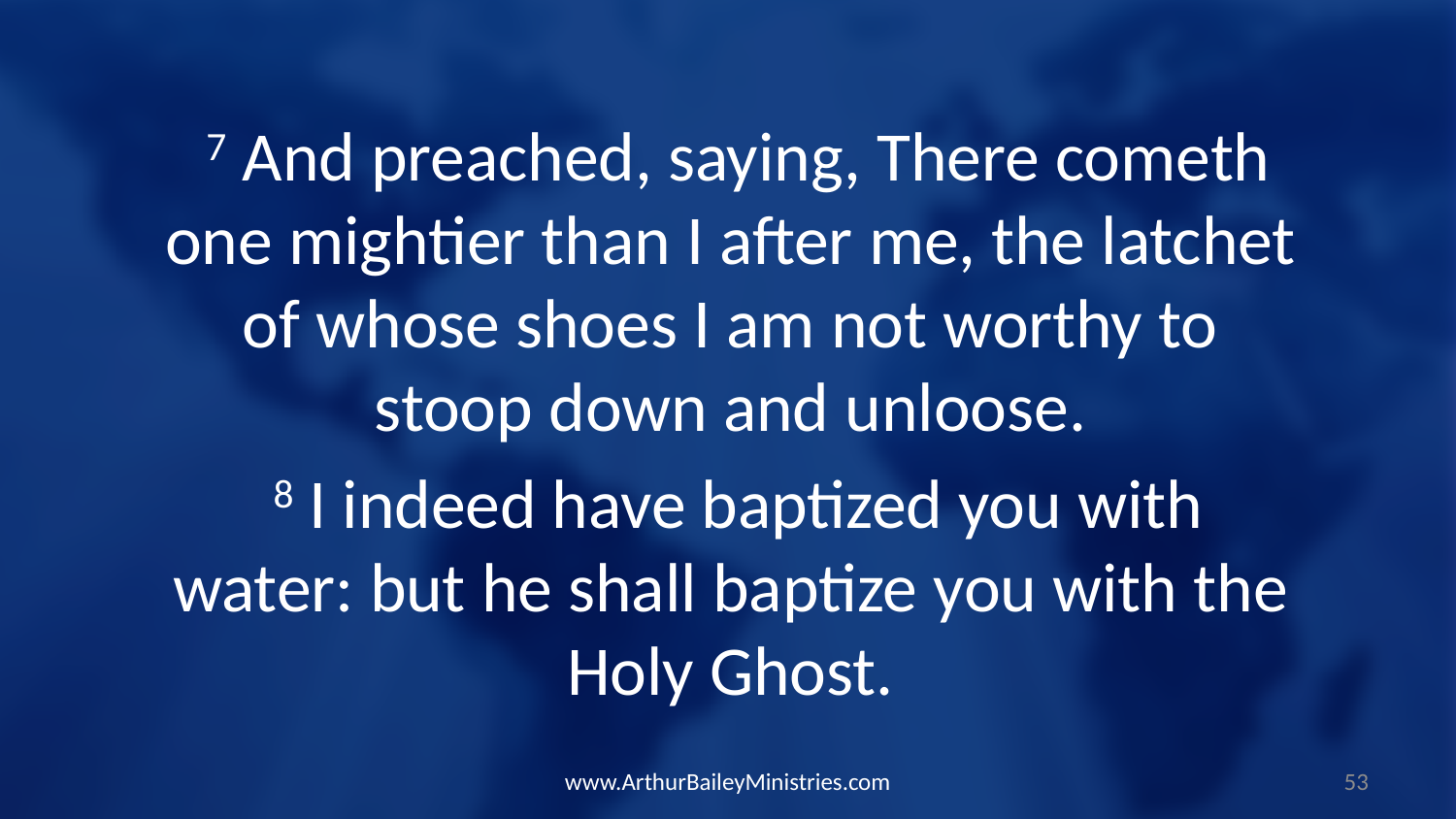

7 And preached, saying, There cometh one mightier than I after me, the latchet of whose shoes I am not worthy to stoop down and unloose.
 8 I indeed have baptized you with water: but he shall baptize you with the Holy Ghost.
www.ArthurBaileyMinistries.com
53